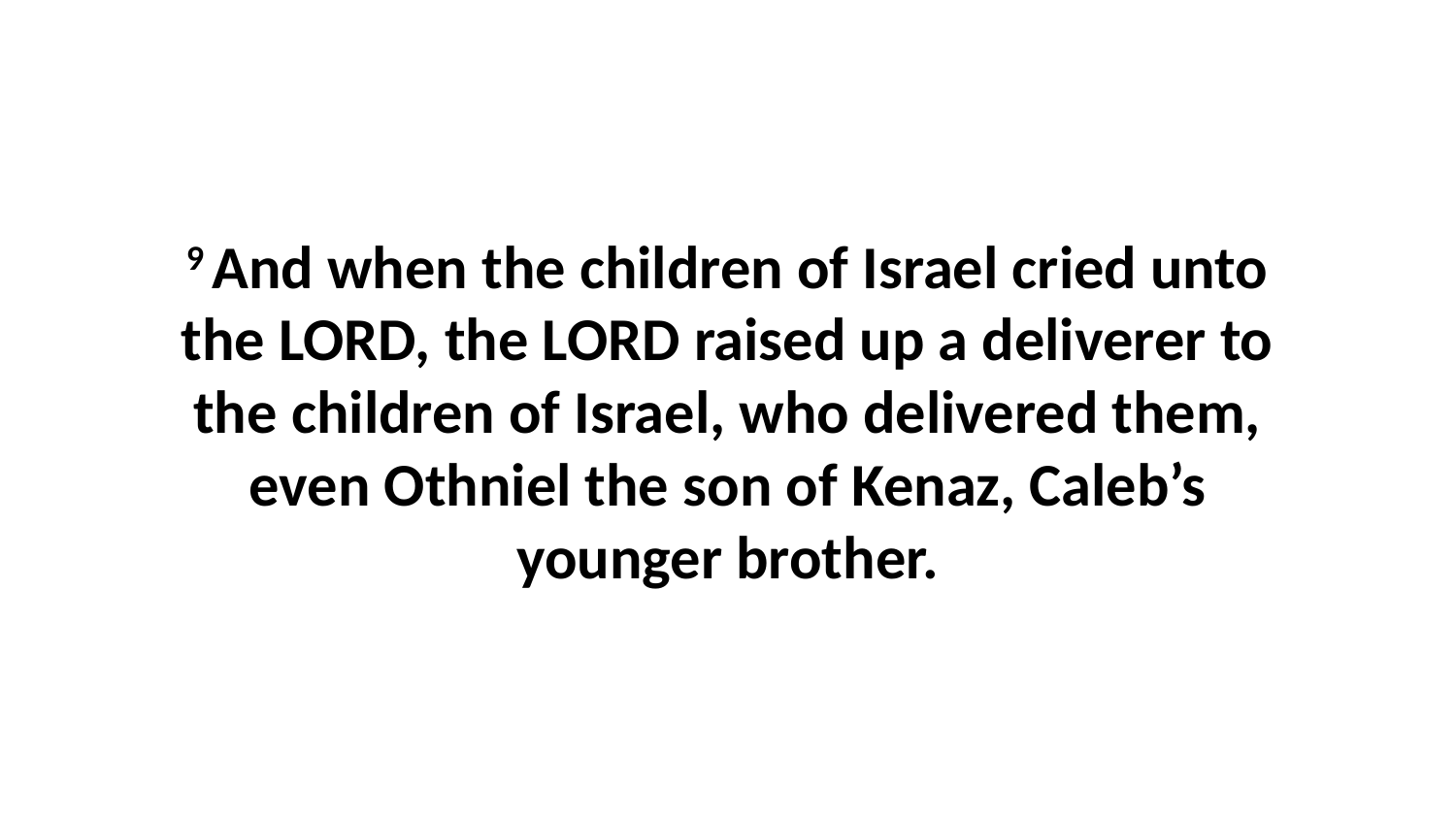

9 And when the children of Israel cried unto the LORD, the LORD raised up a deliverer to the children of Israel, who delivered them, even Othniel the son of Kenaz, Caleb’s younger brother.